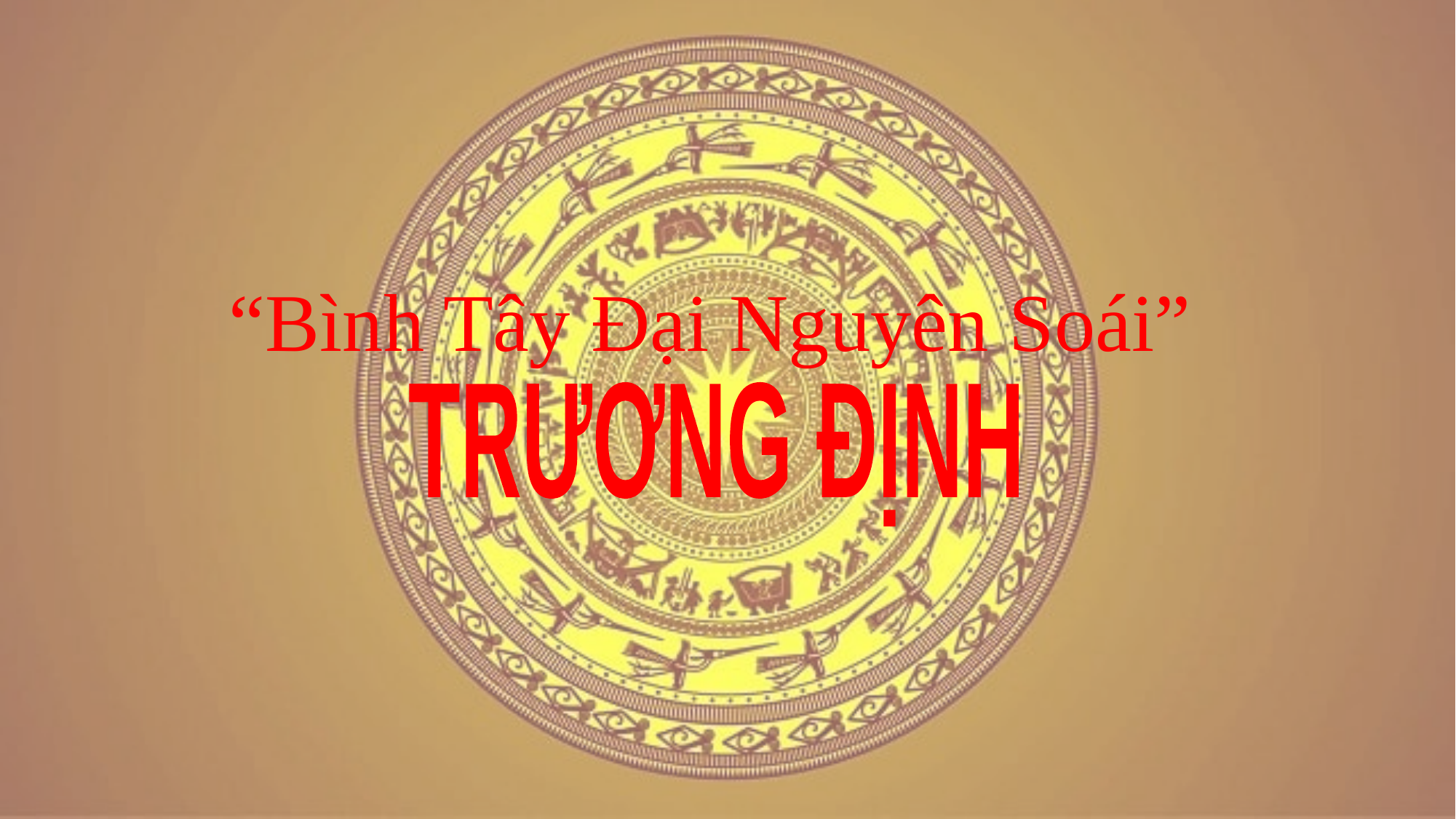

“Bình Tây Đại Nguyên Soái”
TRƯƠNG ĐỊNH